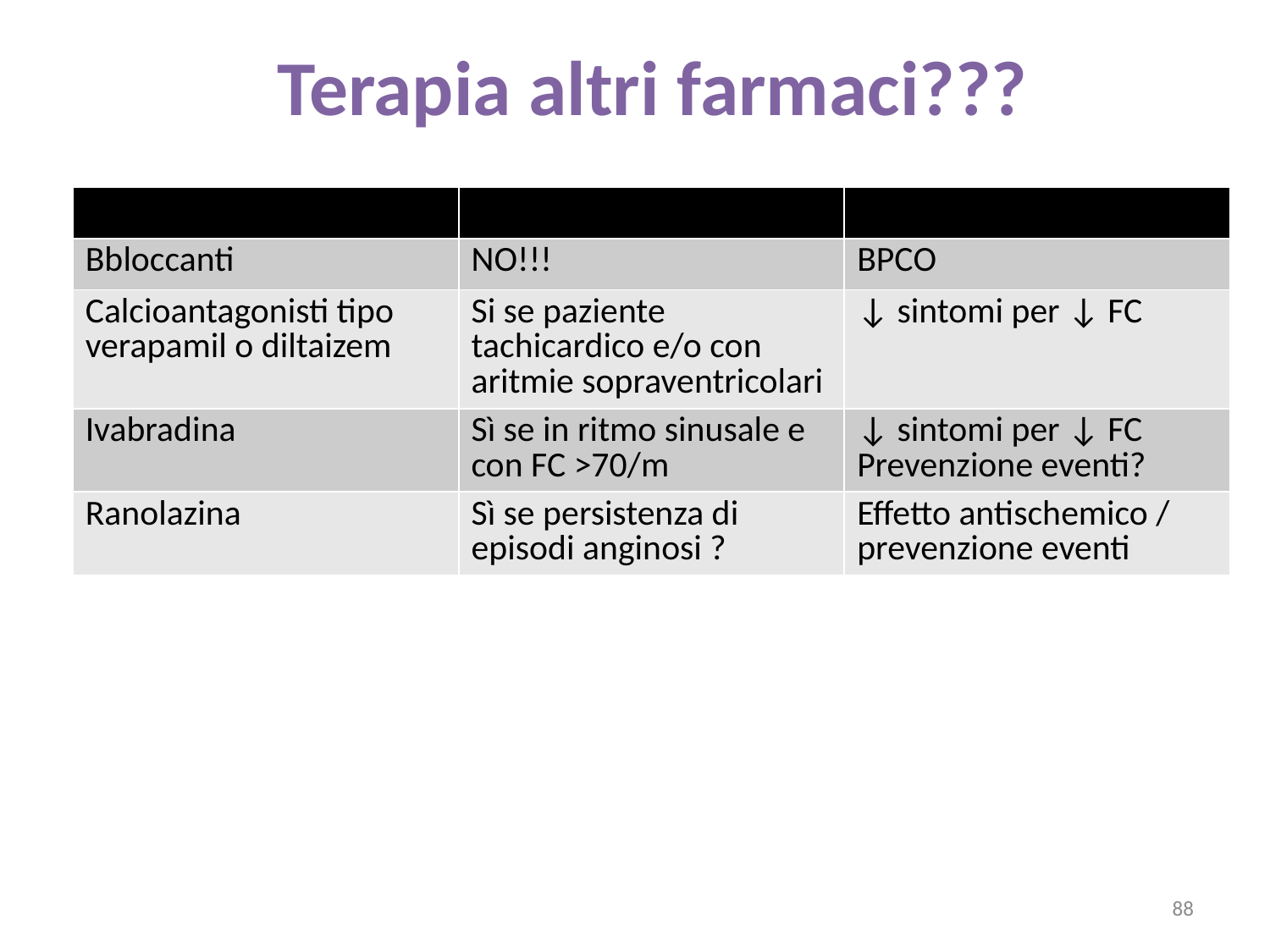

# Terapia altri farmaci???

|  |  |  |
| --- | --- | --- |
| Bbloccanti | NO!!! | BPCO |
| Calcioantagonisti tipo verapamil o diltaizem | Si se paziente tachicardico e/o con aritmie sopraventricolari | ↓ sintomi per ↓ FC |
| Ivabradina | Sì se in ritmo sinusale e con FC >70/m | ↓ sintomi per ↓ FC Prevenzione eventi? |
| Ranolazina | Sì se persistenza di episodi anginosi ? | Effetto antischemico / prevenzione eventi |
88